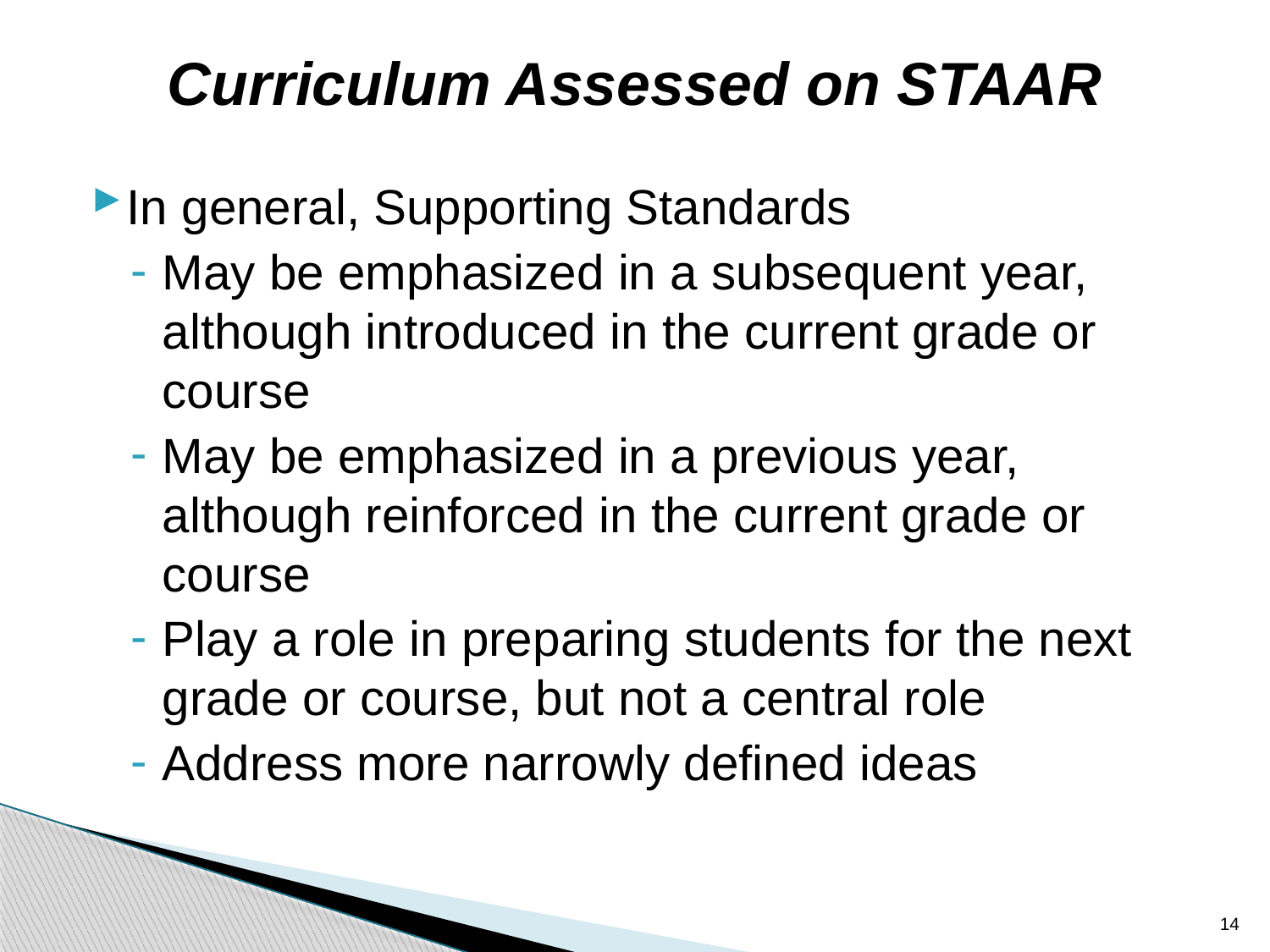

# Curriculum Assessed on STAAR
In general, Supporting Standards
May be emphasized in a subsequent year, although introduced in the current grade or course
May be emphasized in a previous year, although reinforced in the current grade or course
Play a role in preparing students for the next grade or course, but not a central role
Address more narrowly defined ideas
14